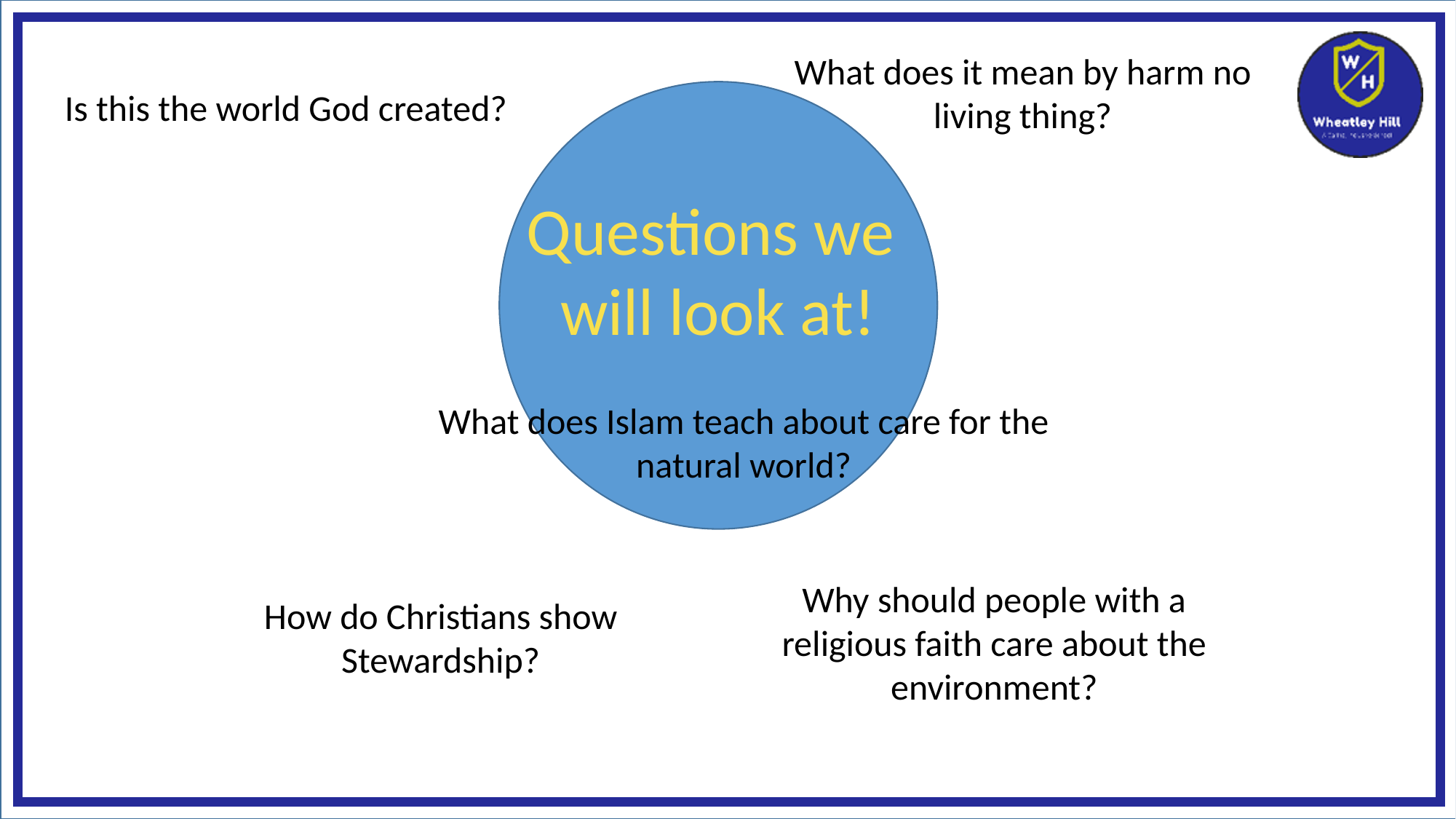

What does it mean by harm no living thing?
Is this the world God created?

Questions we
will look at!
What does Islam teach about care for the natural world?
Why should people with a religious faith care about the environment?
How do Christians show Stewardship?